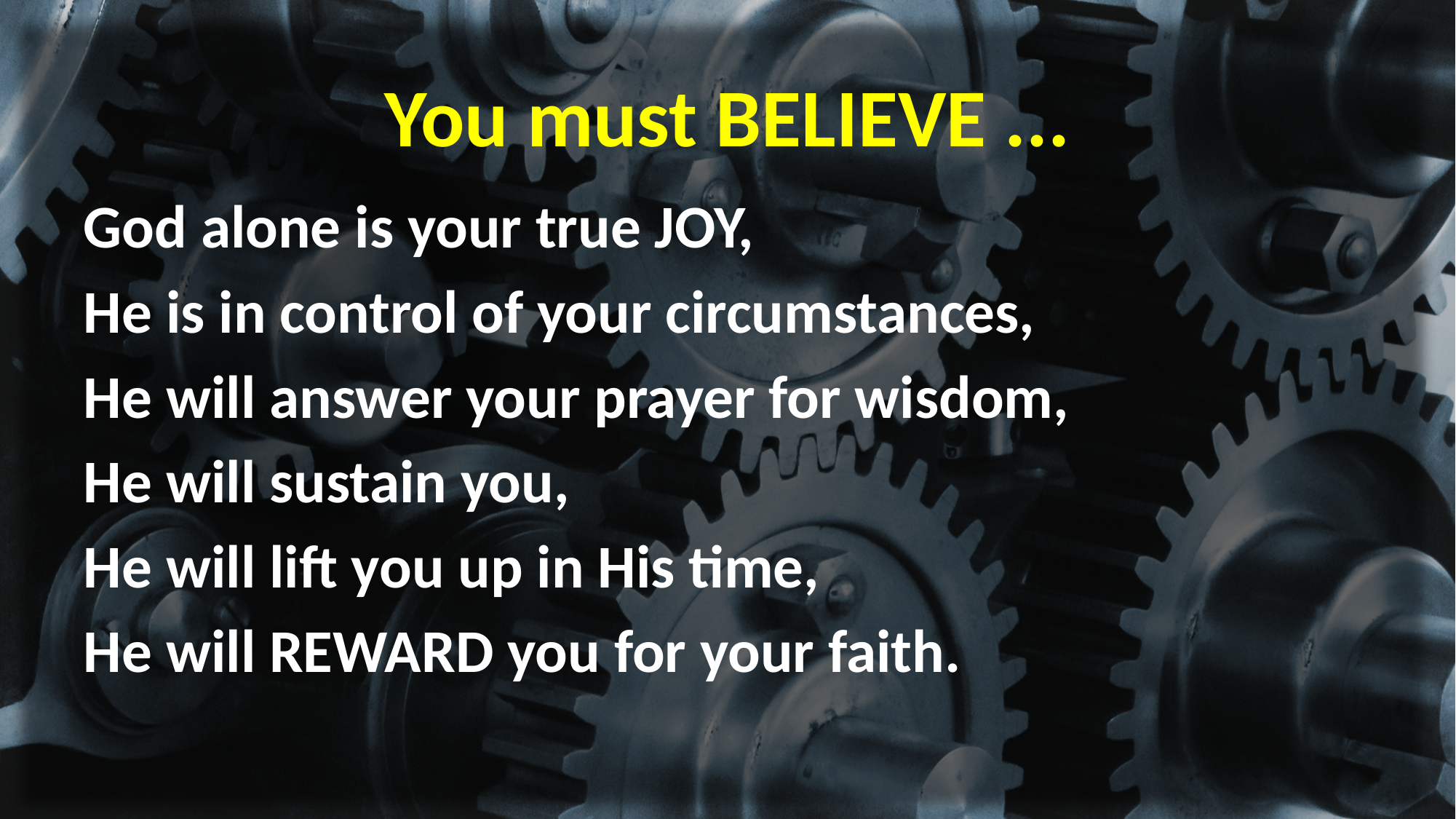

# You must BELIEVE ...
God alone is your true JOY,
He is in control of your circumstances,
He will answer your prayer for wisdom,
He will sustain you,
He will lift you up in His time,
He will REWARD you for your faith.